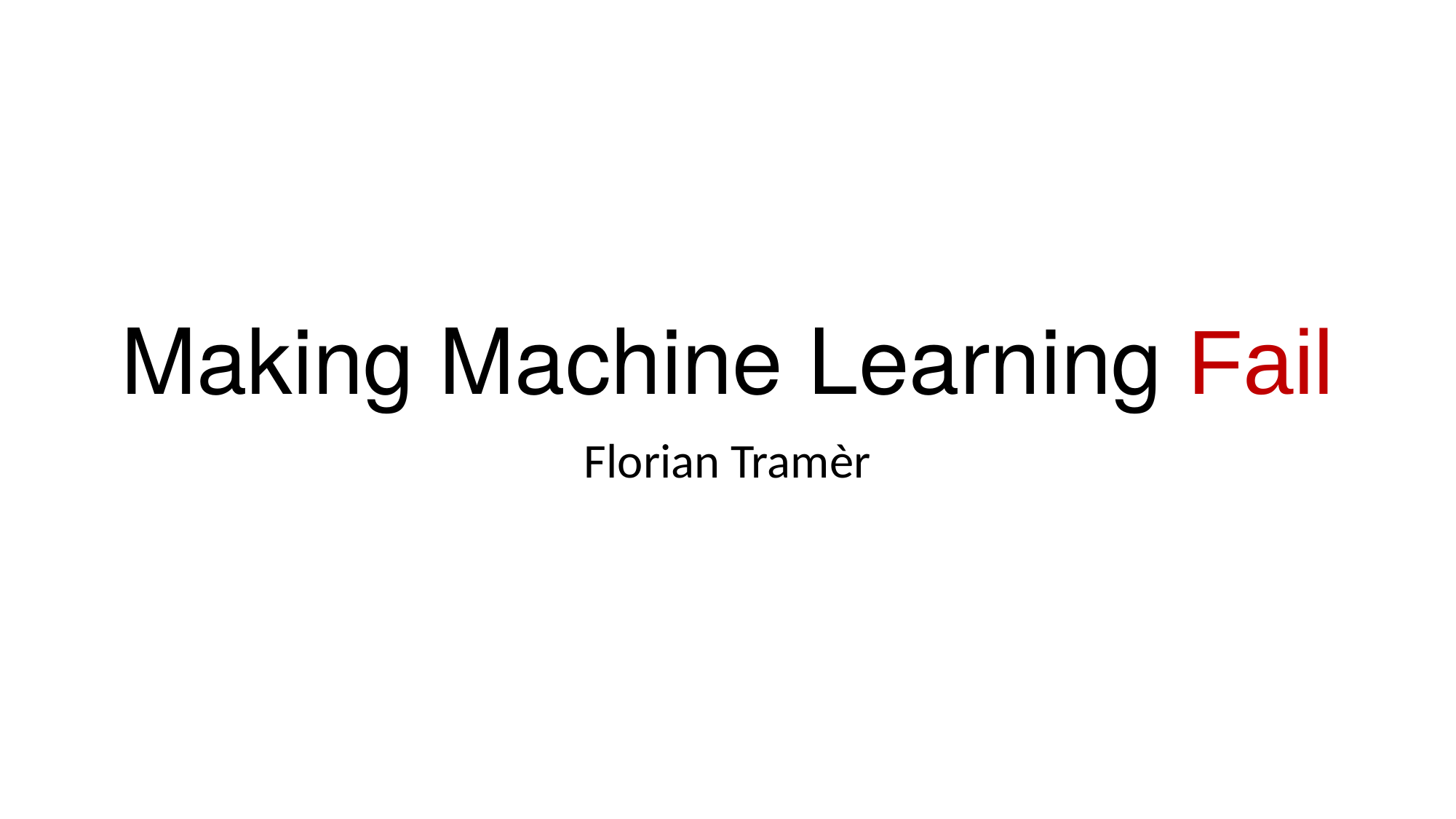

# Making Machine Learning Fail
Florian Tramèr